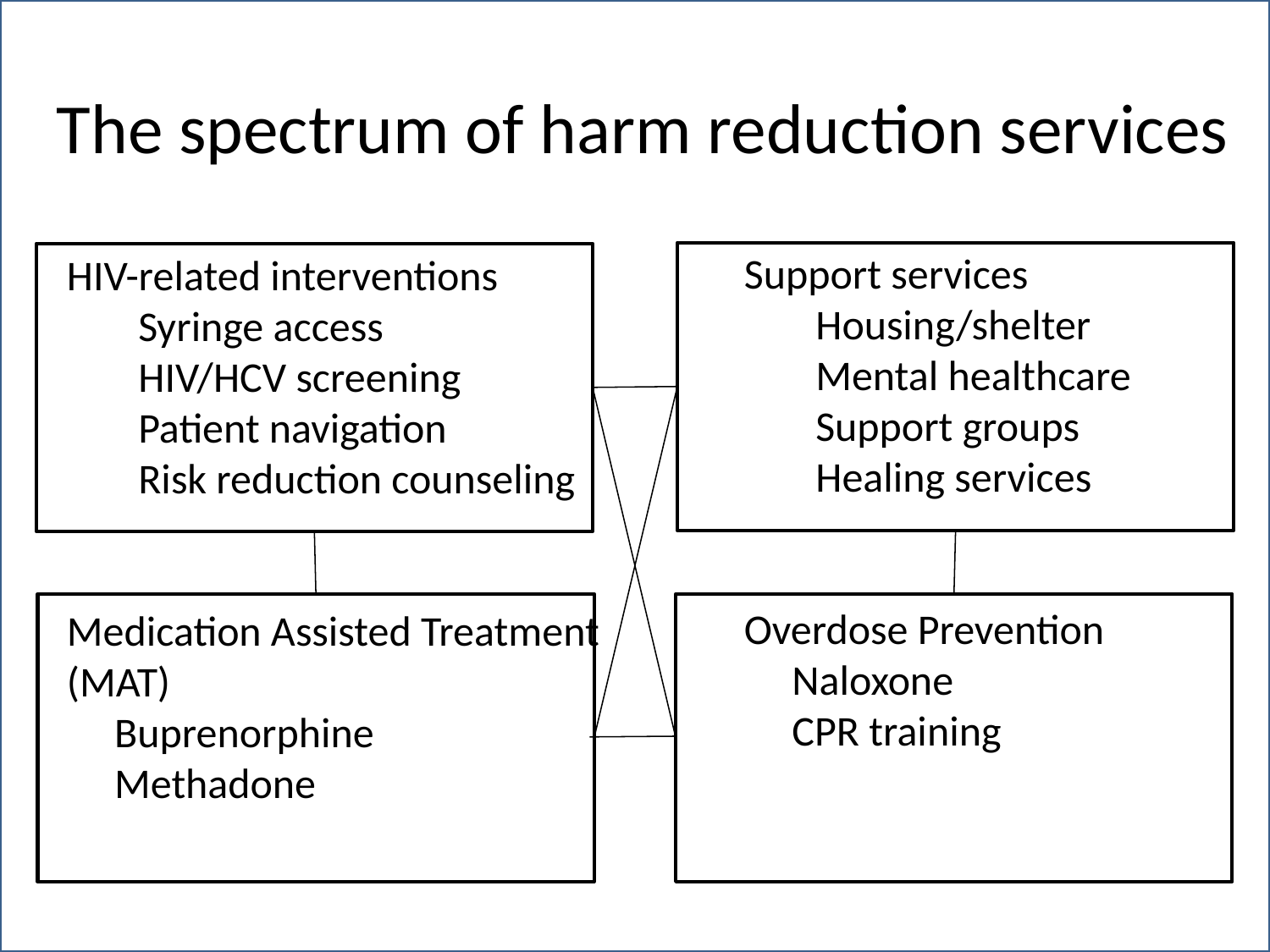

The spectrum of harm reduction services
Paths forward
Support services
Housing/shelter
Mental healthcare
Support groups
Healing services

Overdose Prevention
Naloxone
CPR training

HIV-related interventions
Syringe access
HIV/HCV screening
Patient navigation
Risk reduction counseling

Medication Assisted Treatment (MAT)
Buprenorphine
Methadone